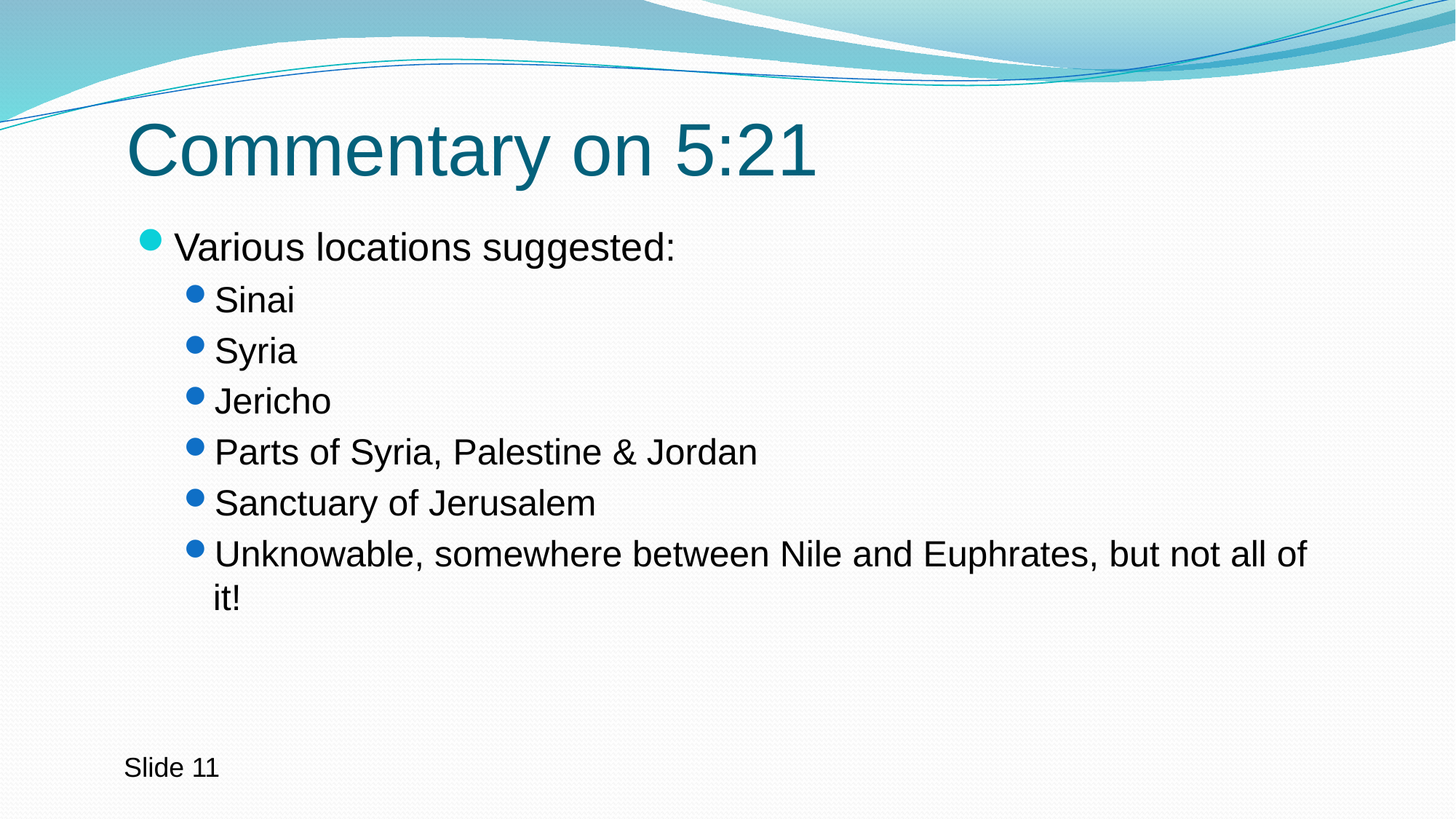

# Commentary on 5:21
Various locations suggested:
Sinai
Syria
Jericho
Parts of Syria, Palestine & Jordan
Sanctuary of Jerusalem
Unknowable, somewhere between Nile and Euphrates, but not all of it!
Slide 11